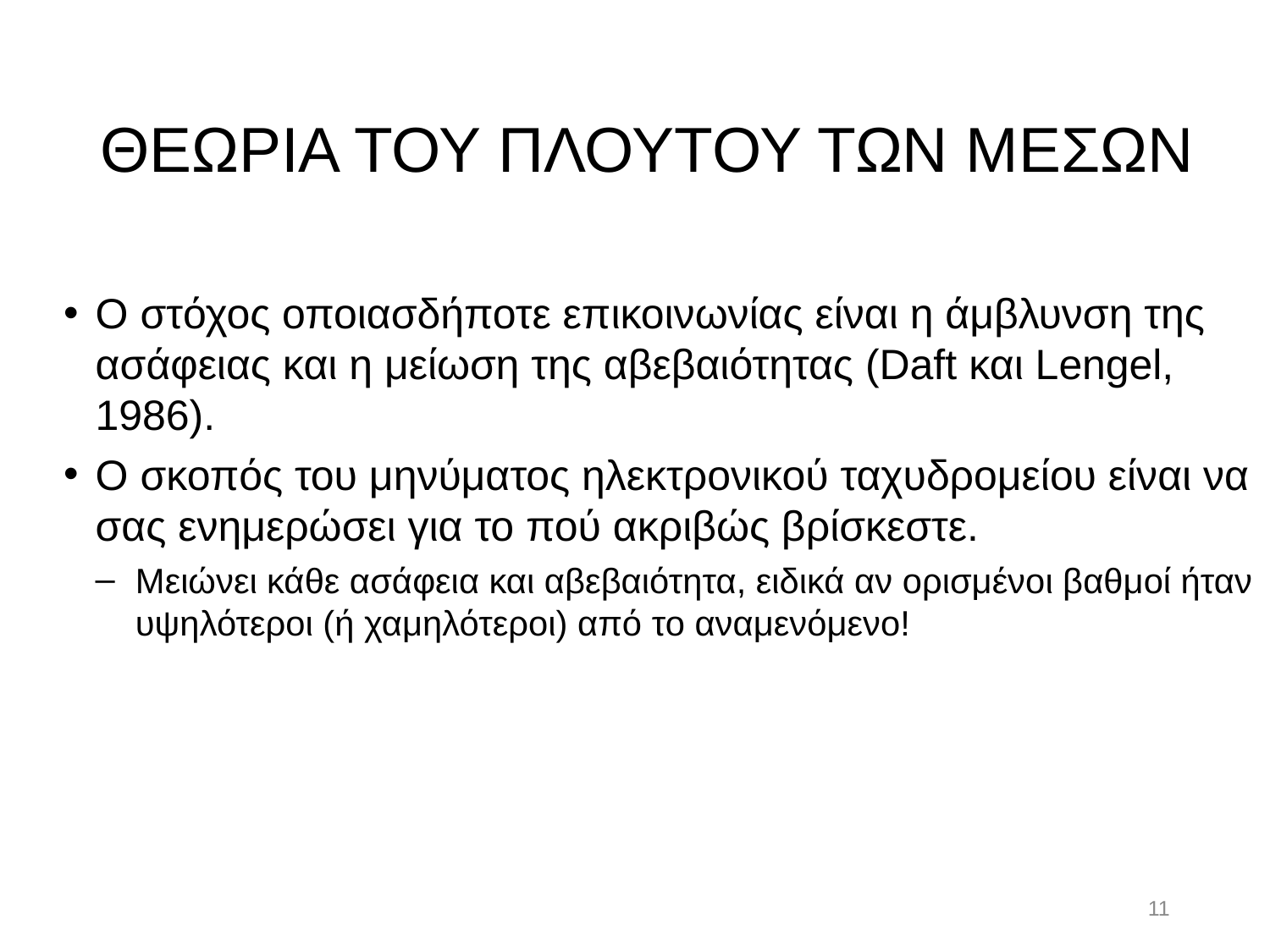

# ΘΕΩΡΙΑ ΤΟΥ ΠΛΟΥΤΟΥ ΤΩΝ ΜΕΣΩΝ
Ο στόχος οποιασδήποτε επικοινωνίας είναι η άμβλυνση της ασάφειας και η μείωση της αβεβαιότητας (Daft και Lengel, 1986).
Ο σκοπός του μηνύματος ηλεκτρονικού ταχυδρομείου είναι να σας ενημερώσει για το πού ακριβώς βρίσκεστε.
Μειώνει κάθε ασάφεια και αβεβαιότητα, ειδικά αν ορισμένοι βαθμοί ήταν υψηλότεροι (ή χαμηλότεροι) από το αναμενόμενο!
11